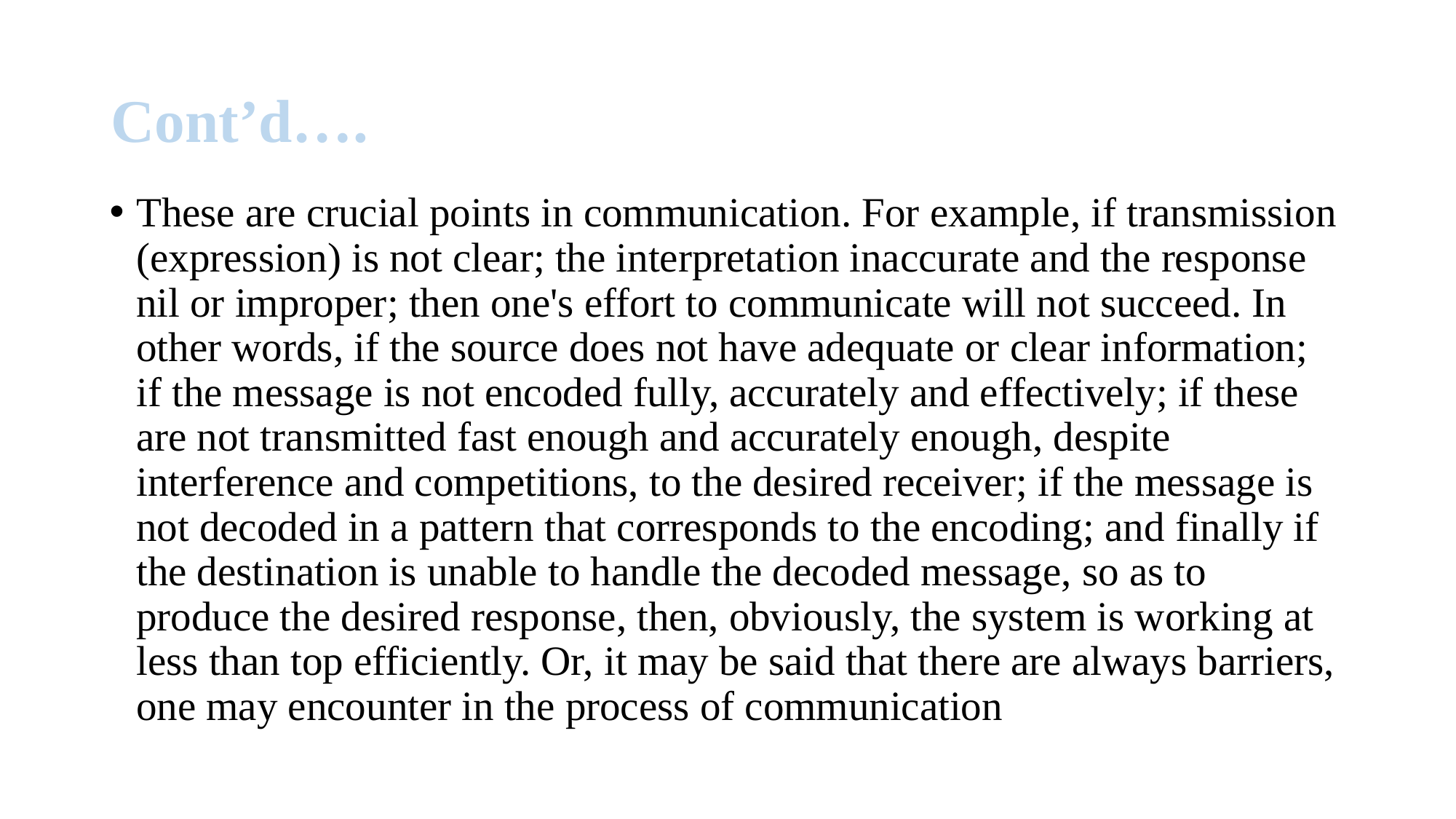

# Cont’d….
These are crucial points in communication. For example, if transmission (expression) is not clear; the interpretation inaccurate and the response nil or improper; then one's effort to communicate will not succeed. In other words, if the source does not have adequate or clear information; if the message is not encoded fully, accurately and effectively; if these are not transmitted fast enough and accurately enough, despite interference and competitions, to the desired receiver; if the message is not decoded in a pattern that corresponds to the encoding; and finally if the destination is unable to handle the decoded message, so as to produce the desired response, then, obviously, the system is working at less than top efficiently. Or, it may be said that there are always barriers, one may encounter in the process of communication